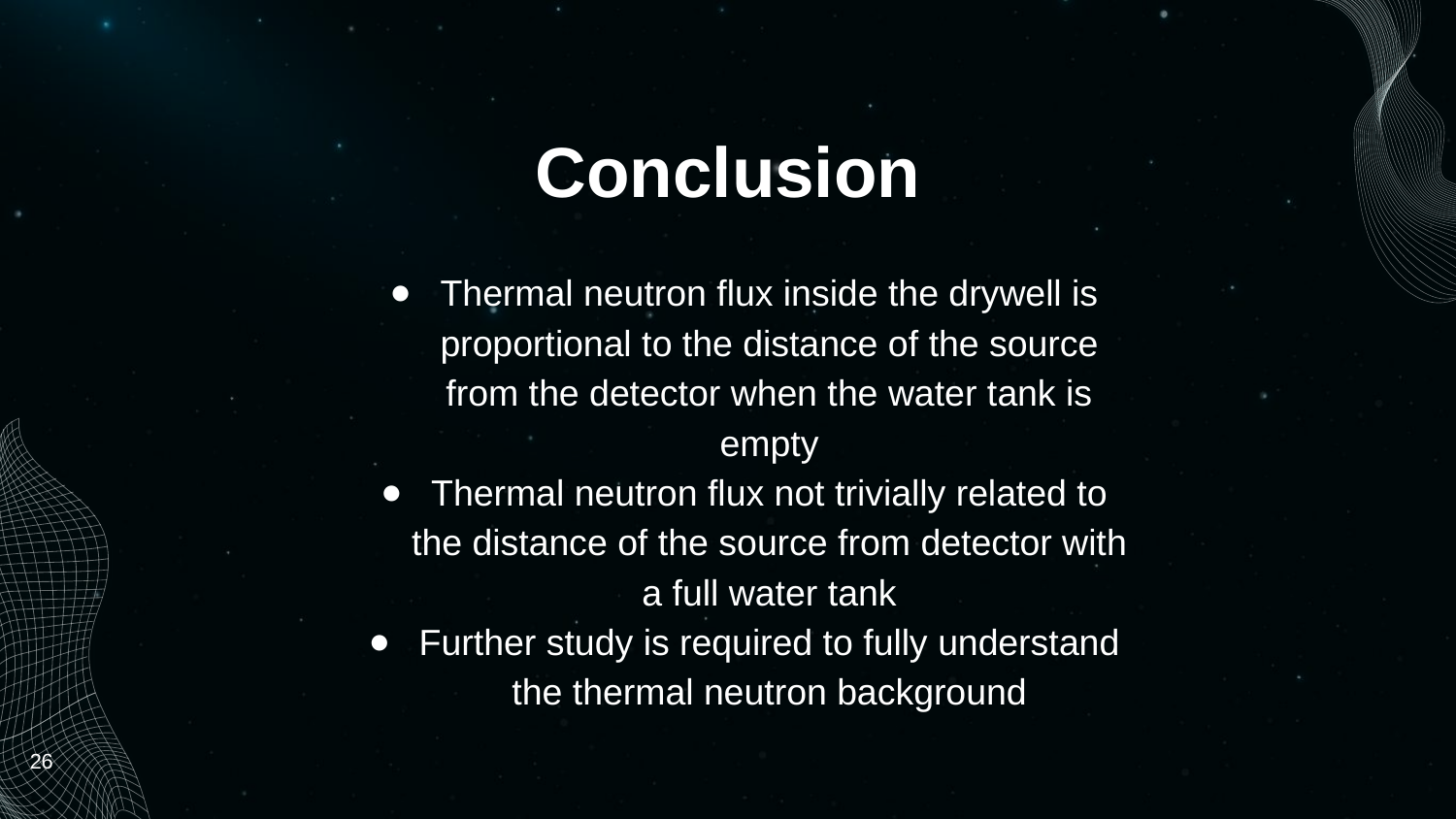

# Conclusion
Thermal neutron flux inside the drywell is proportional to the distance of the source from the detector when the water tank is empty
Thermal neutron flux not trivially related to the distance of the source from detector with a full water tank
Further study is required to fully understand the thermal neutron background
26